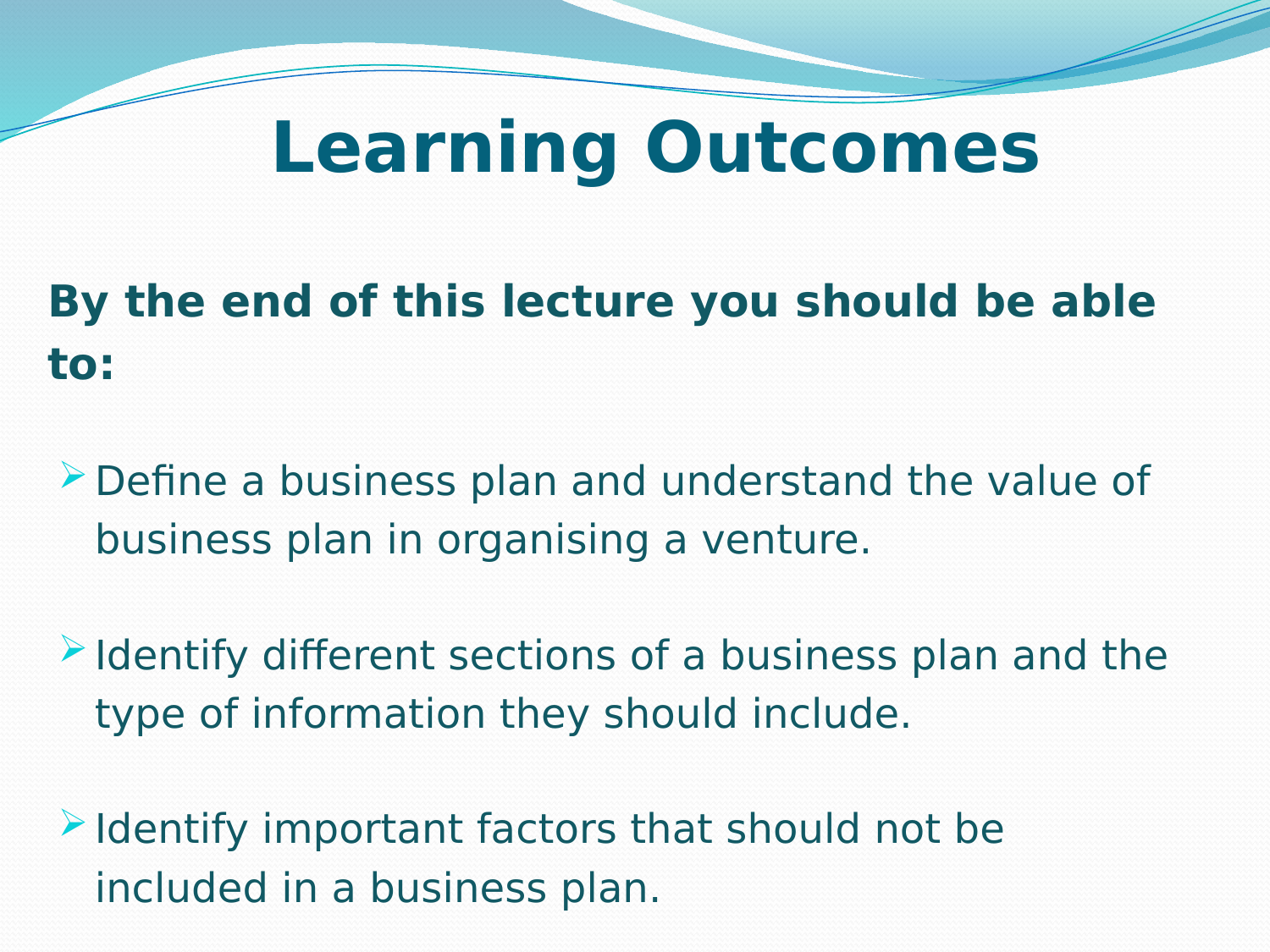

# Learning Outcomes
By the end of this lecture you should be able to:
Define a business plan and understand the value of business plan in organising a venture.
Identify different sections of a business plan and the type of information they should include.
Identify important factors that should not be included in a business plan.